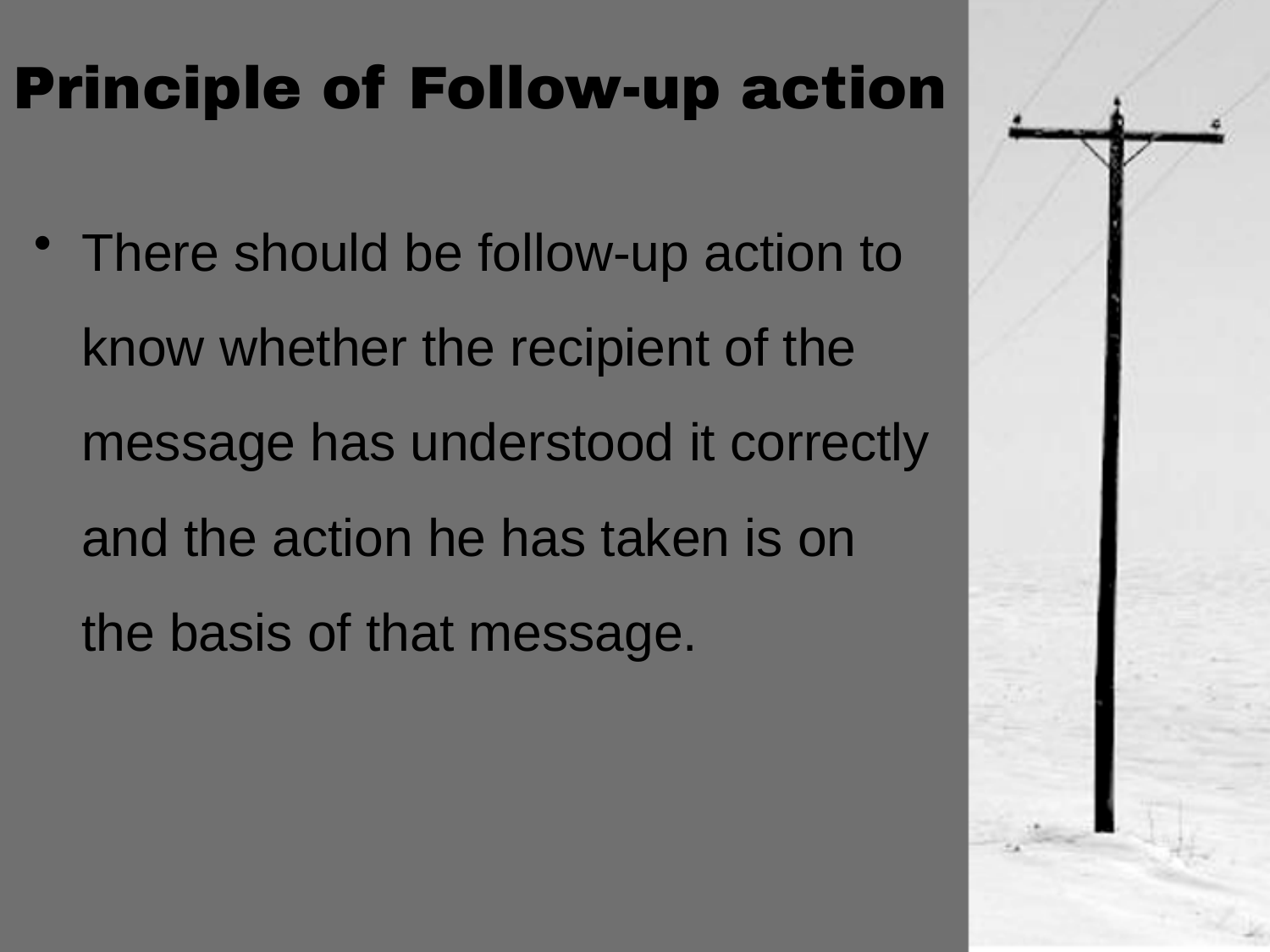

# Principle of Follow-up action
There should be follow-up action to know whether the recipient of the message has understood it correctly and the action he has taken is on the basis of that message.